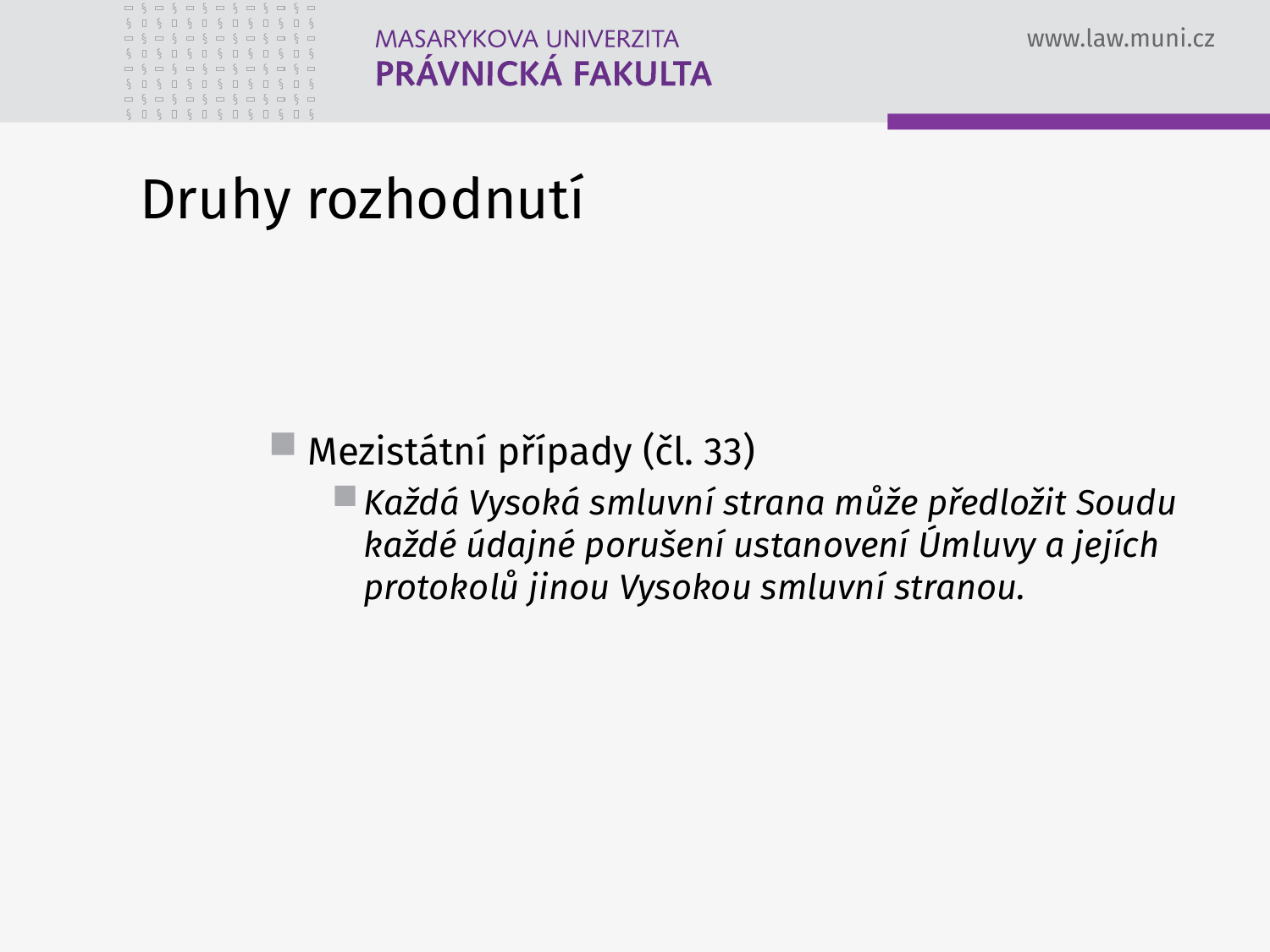

# Druhy rozhodnutí
Mezistátní případy (čl. 33)
Každá Vysoká smluvní strana může předložit Soudu každé údajné porušení ustanovení Úmluvy a jejích protokolů jinou Vysokou smluvní stranou.